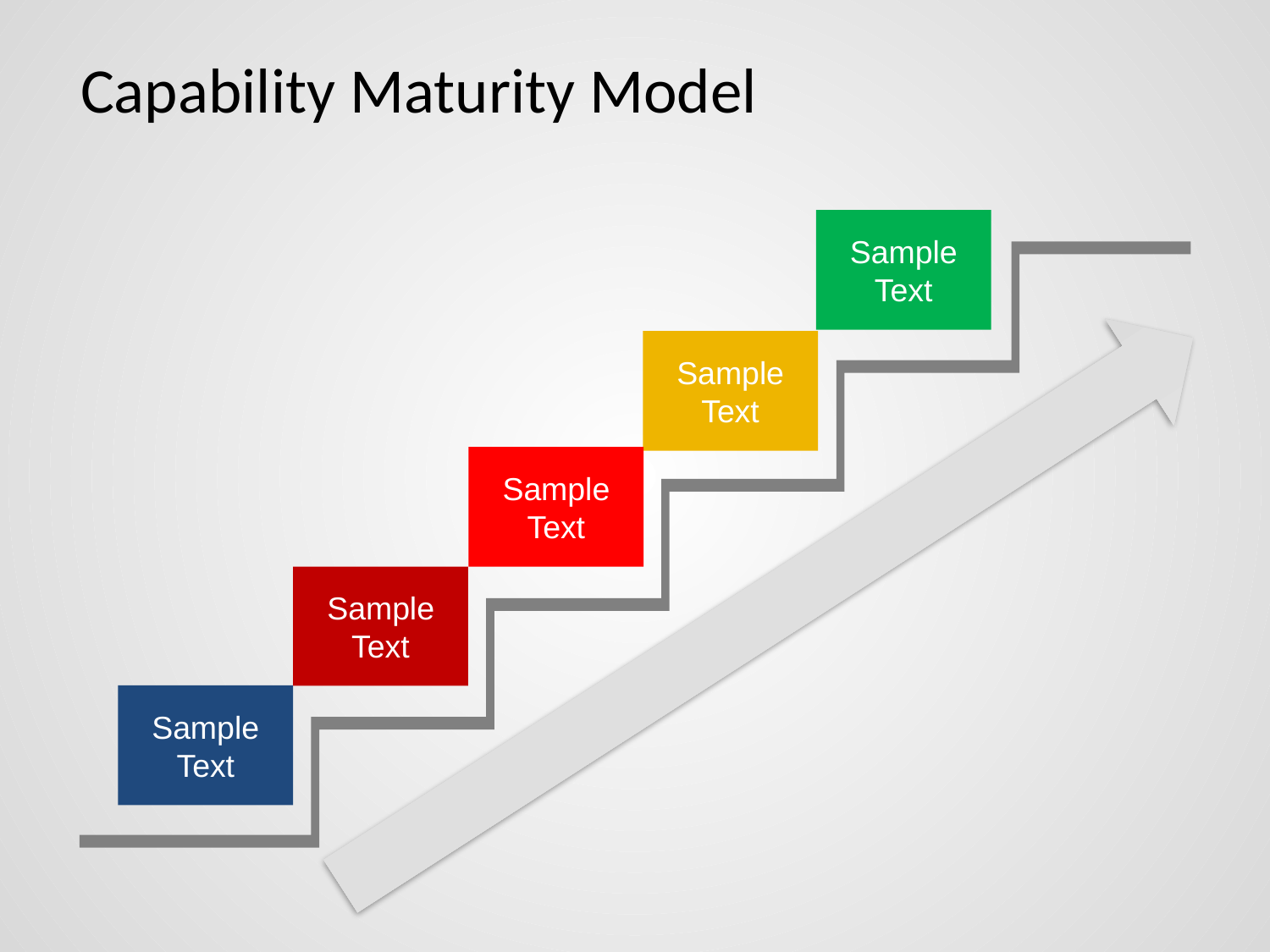

# Capability Maturity Model

Sample Text

Sample Text
Sample Text
Sample Text
Sample Text